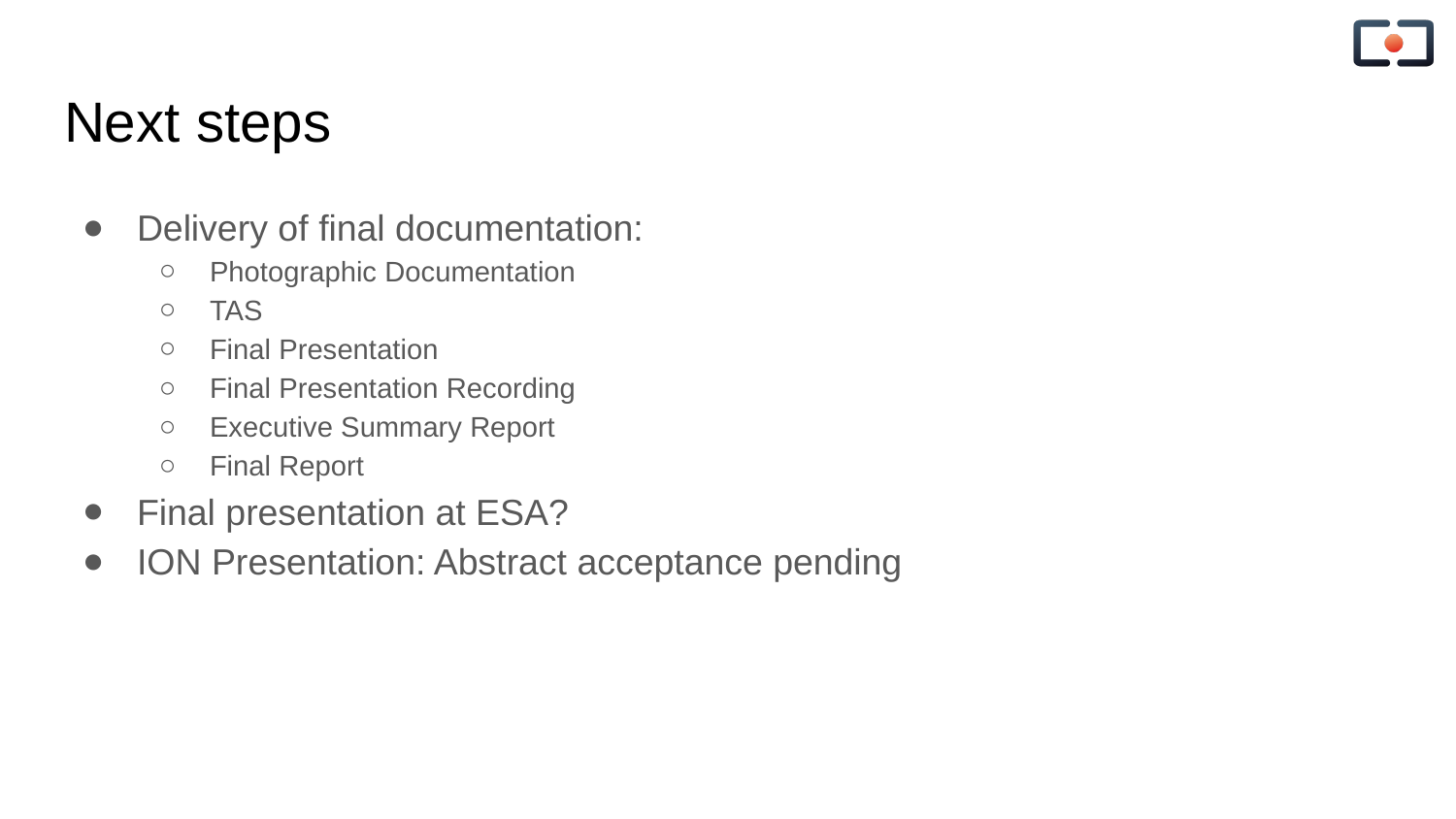

# Next steps
Delivery of final documentation:
Photographic Documentation
TAS
Final Presentation
Final Presentation Recording
Executive Summary Report
Final Report
Final presentation at ESA?
ION Presentation: Abstract acceptance pending